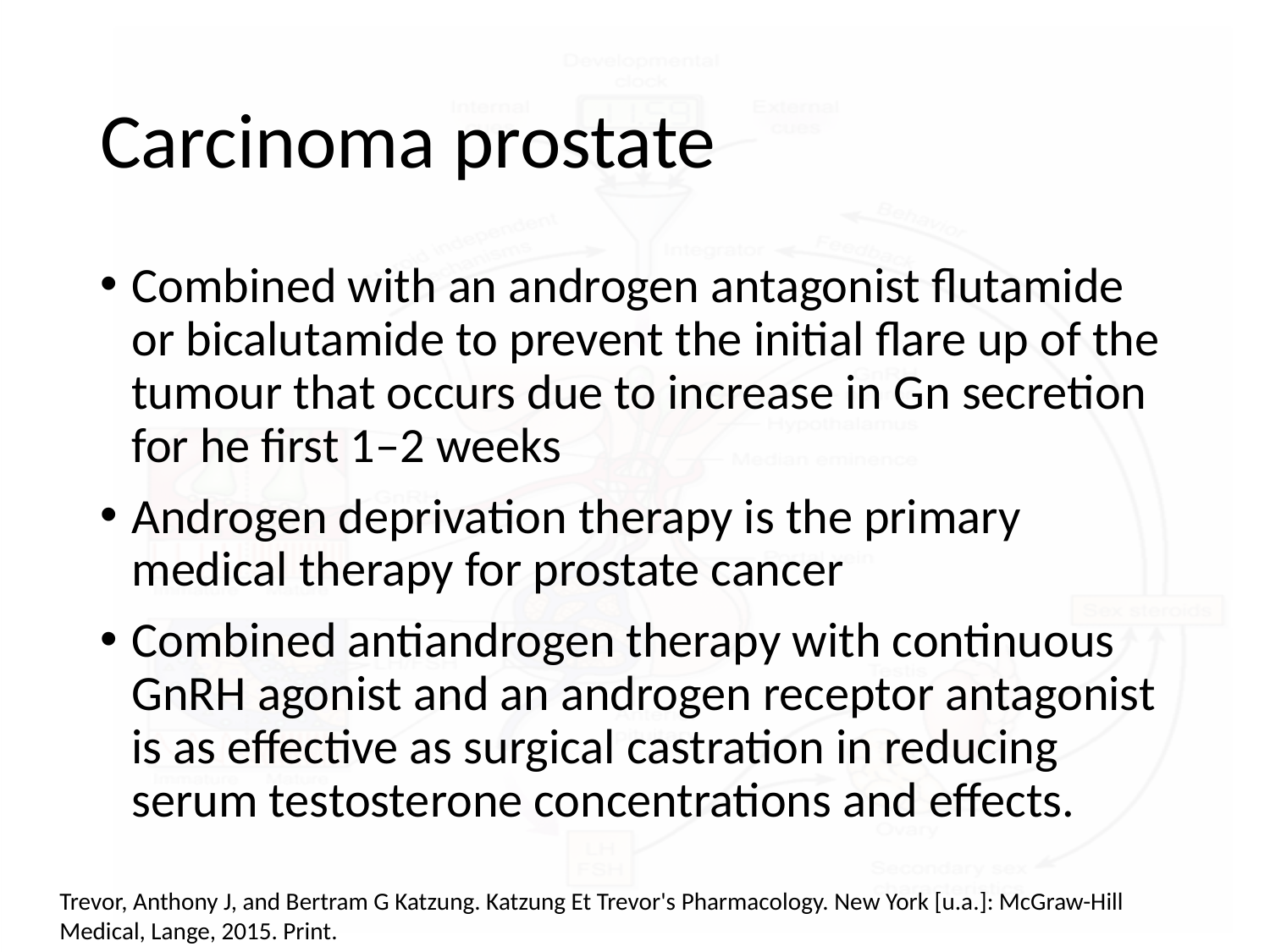

# Carcinoma prostate
Combined with an androgen antagonist flutamide or bicalutamide to prevent the initial flare up of the tumour that occurs due to increase in Gn secretion for he first 1–2 weeks
Androgen deprivation therapy is the primary medical therapy for prostate cancer
Combined antiandrogen therapy with continuous GnRH agonist and an androgen receptor antagonist is as effective as surgical castration in reducing serum testosterone concentrations and effects.
Trevor, Anthony J, and Bertram G Katzung. Katzung Et Trevor's Pharmacology. New York [u.a.]: McGraw-Hill Medical, Lange, 2015. Print.